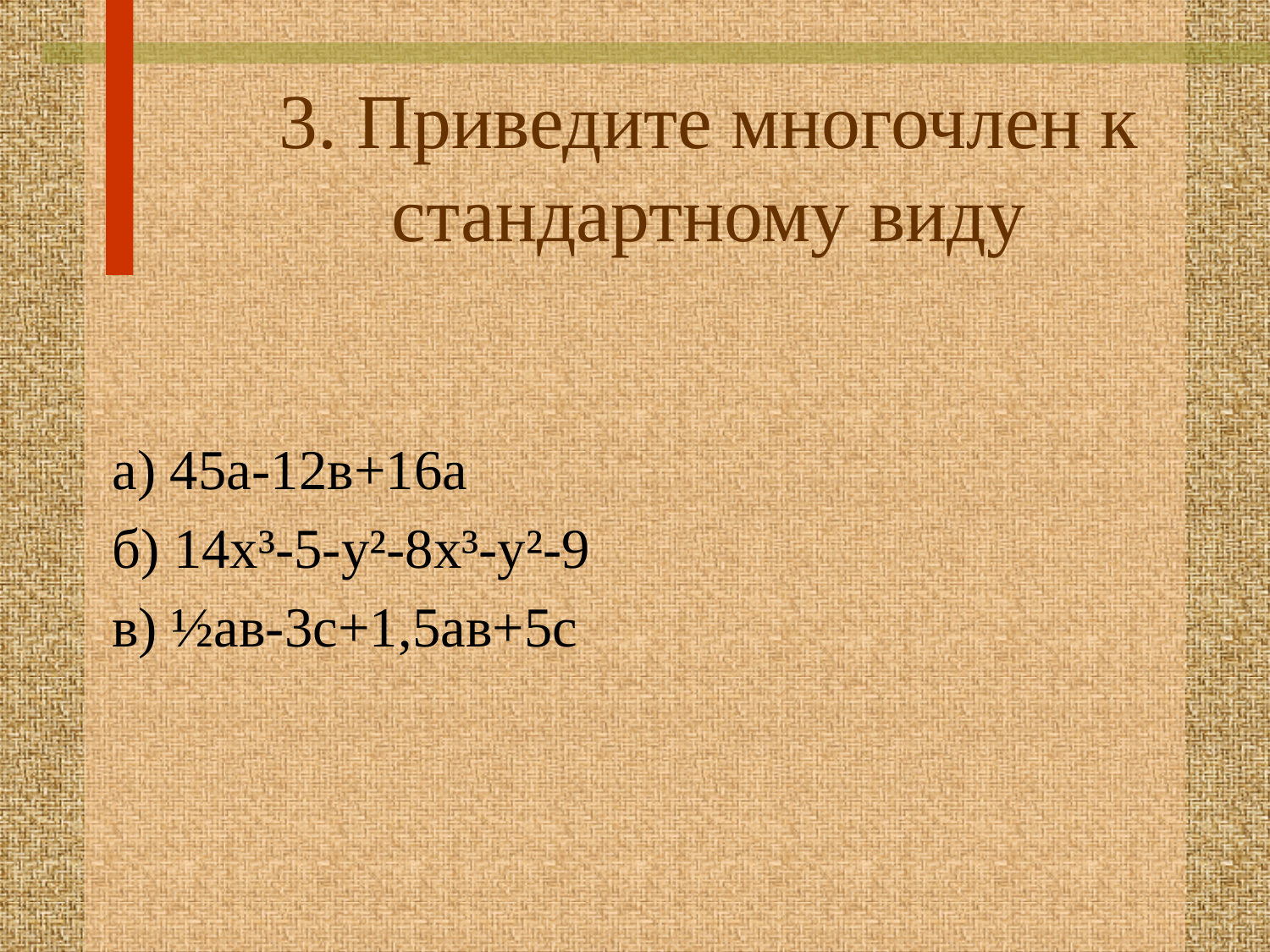

# 3. Приведите многочлен к стандартному виду
а) 45а-12в+16а
б) 14х³-5-у²-8х³-у²-9
в) ½ав-3с+1,5ав+5с